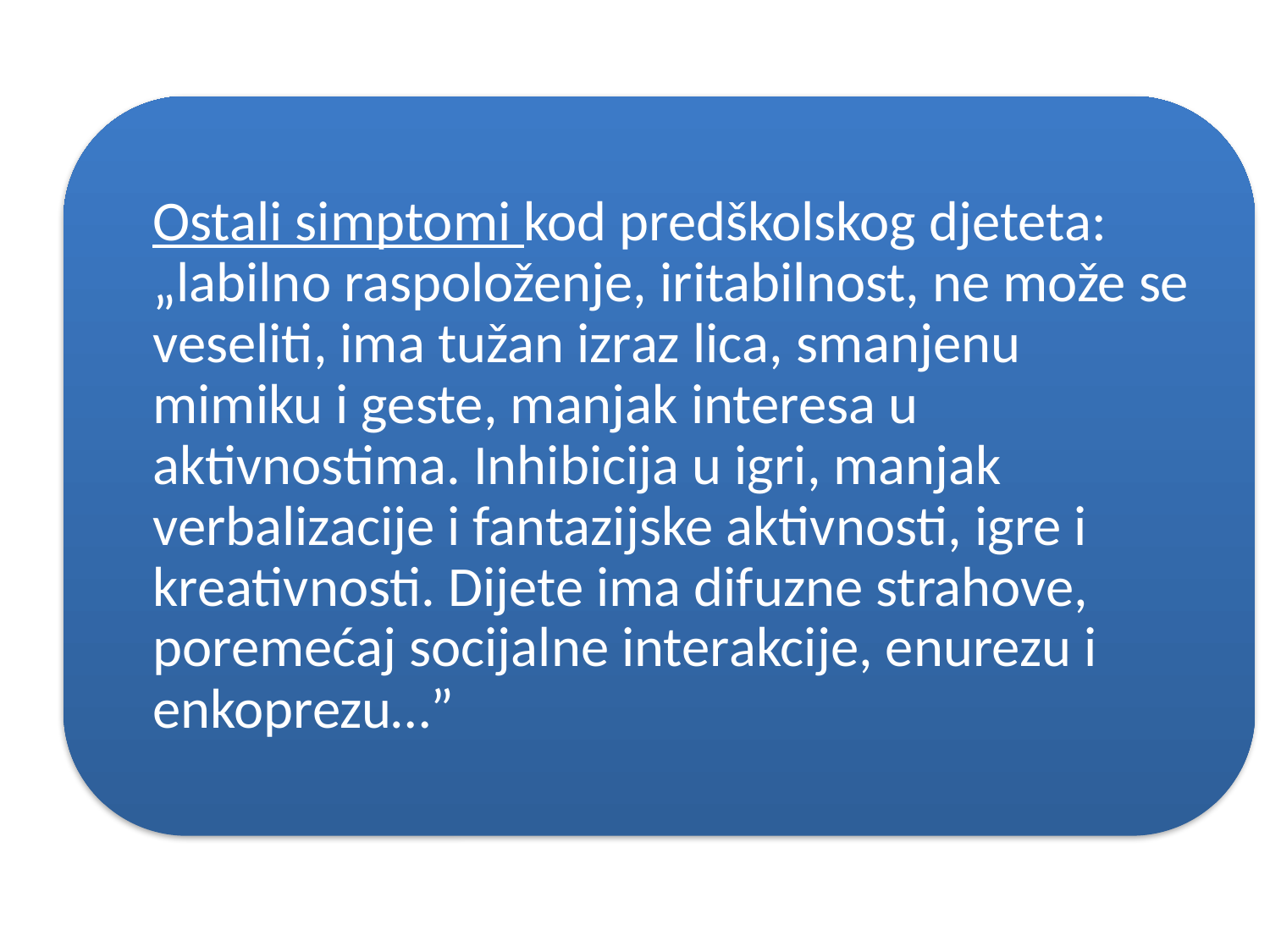

Ostali simptomi kod predškolskog djeteta: „labilno raspoloženje, iritabilnost, ne može se veseliti, ima tužan izraz lica, smanjenu mimiku i geste, manjak interesa u aktivnostima. Inhibicija u igri, manjak verbalizacije i fantazijske aktivnosti, igre i kreativnosti. Dijete ima difuzne strahove, poremećaj socijalne interakcije, enurezu i enkoprezu…”